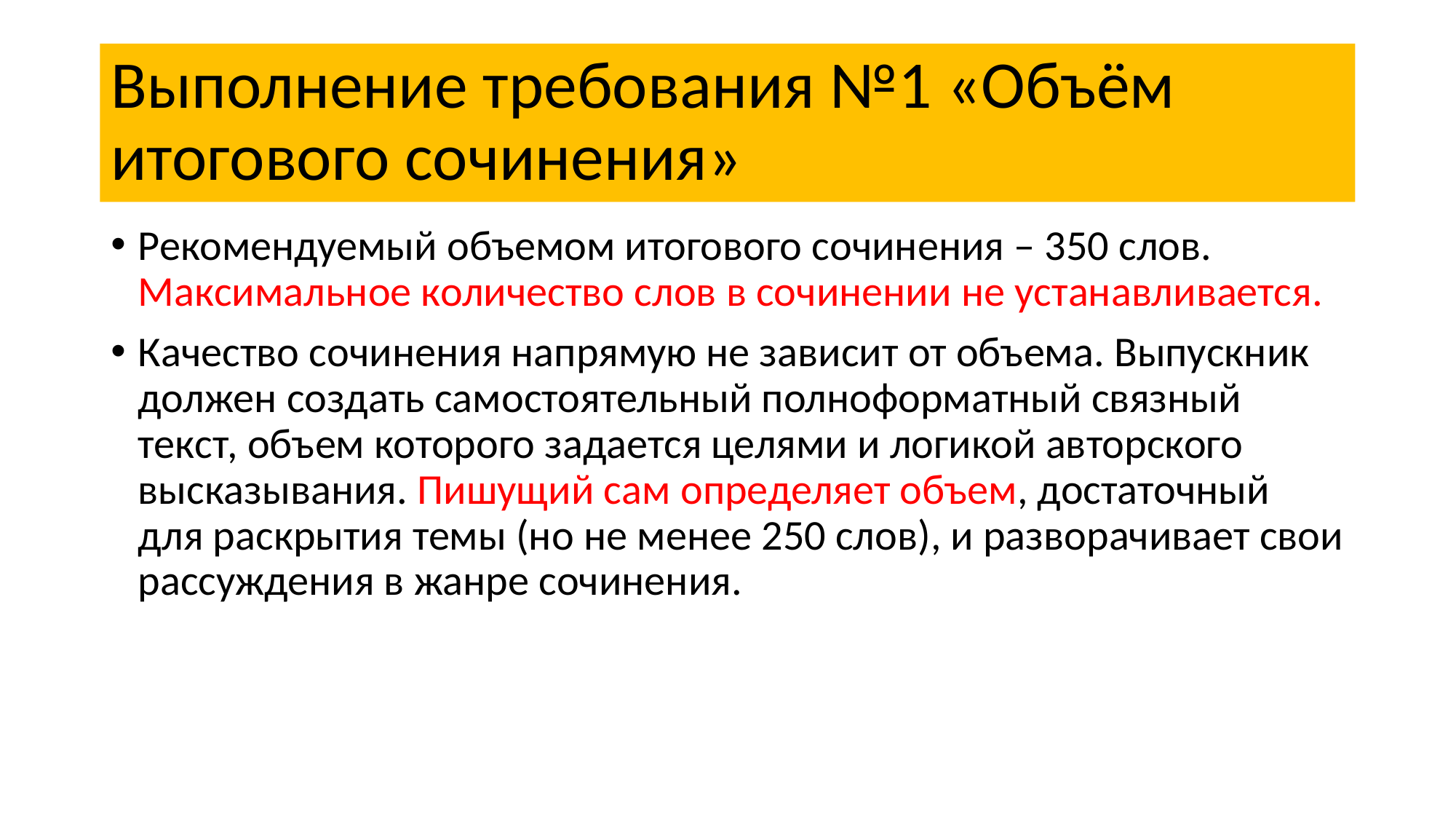

# Выполнение требования №1 «Объём итогового сочинения»
Рекомендуемый объемом итогового сочинения – 350 слов. Максимальное количество слов в сочинении не устанавливается.
Качество сочинения напрямую не зависит от объема. Выпускник должен создать самостоятельный полноформатный связный текст, объем которого задается целями и логикой авторского высказывания. Пишущий сам определяет объем, достаточный для раскрытия темы (но не менее 250 слов), и разворачивает свои рассуждения в жанре сочинения.